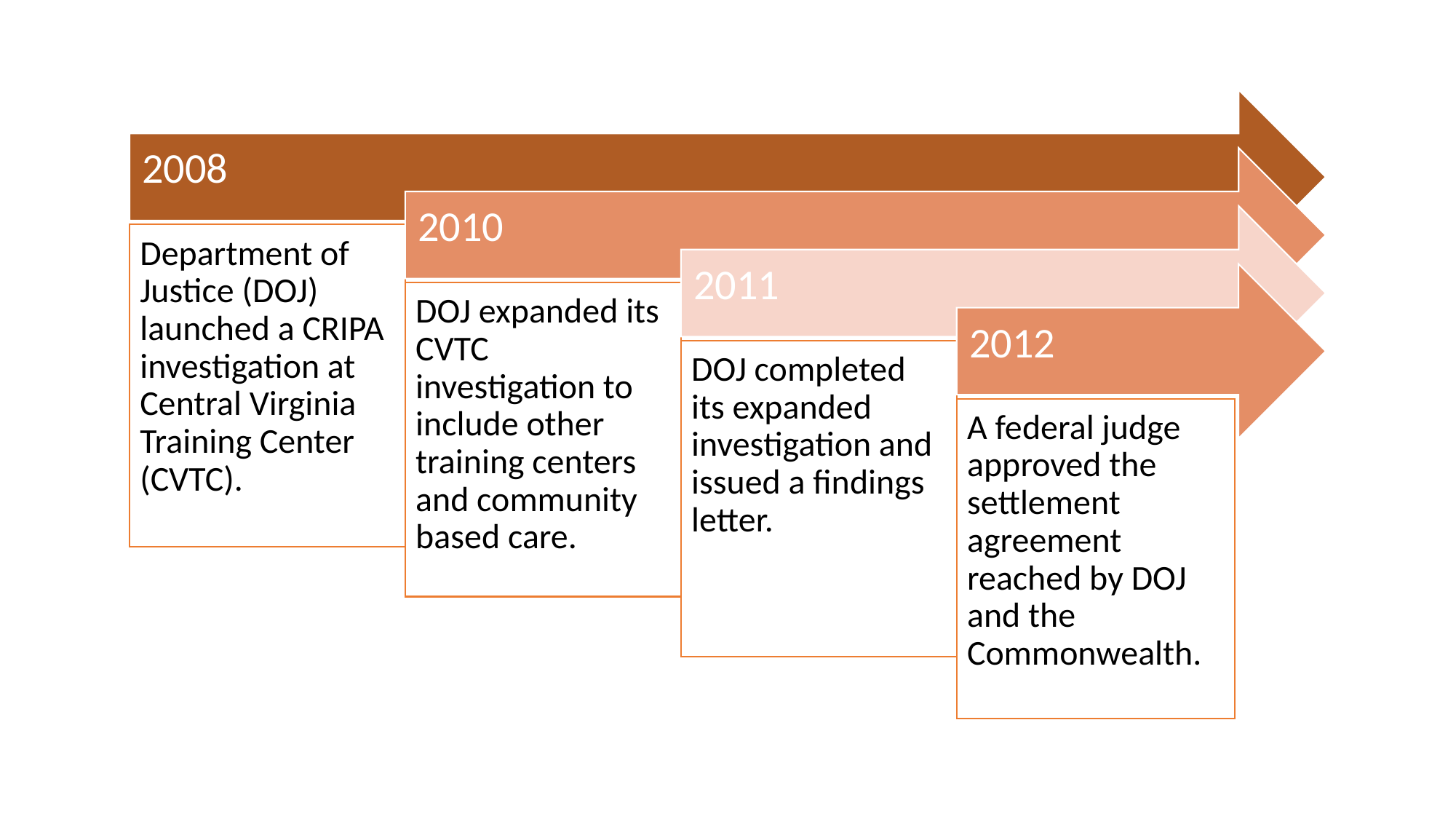

2008
Department of Justice (DOJ) launched a CRIPA investigation at Central Virginia Training Center (CVTC).
2010
DOJ expanded its CVTC investigation to include other training centers and community based care.
2011
DOJ completed its expanded investigation and issued a findings letter.
2012
A federal judge approved the settlement agreement reached by DOJ and the Commonwealth.